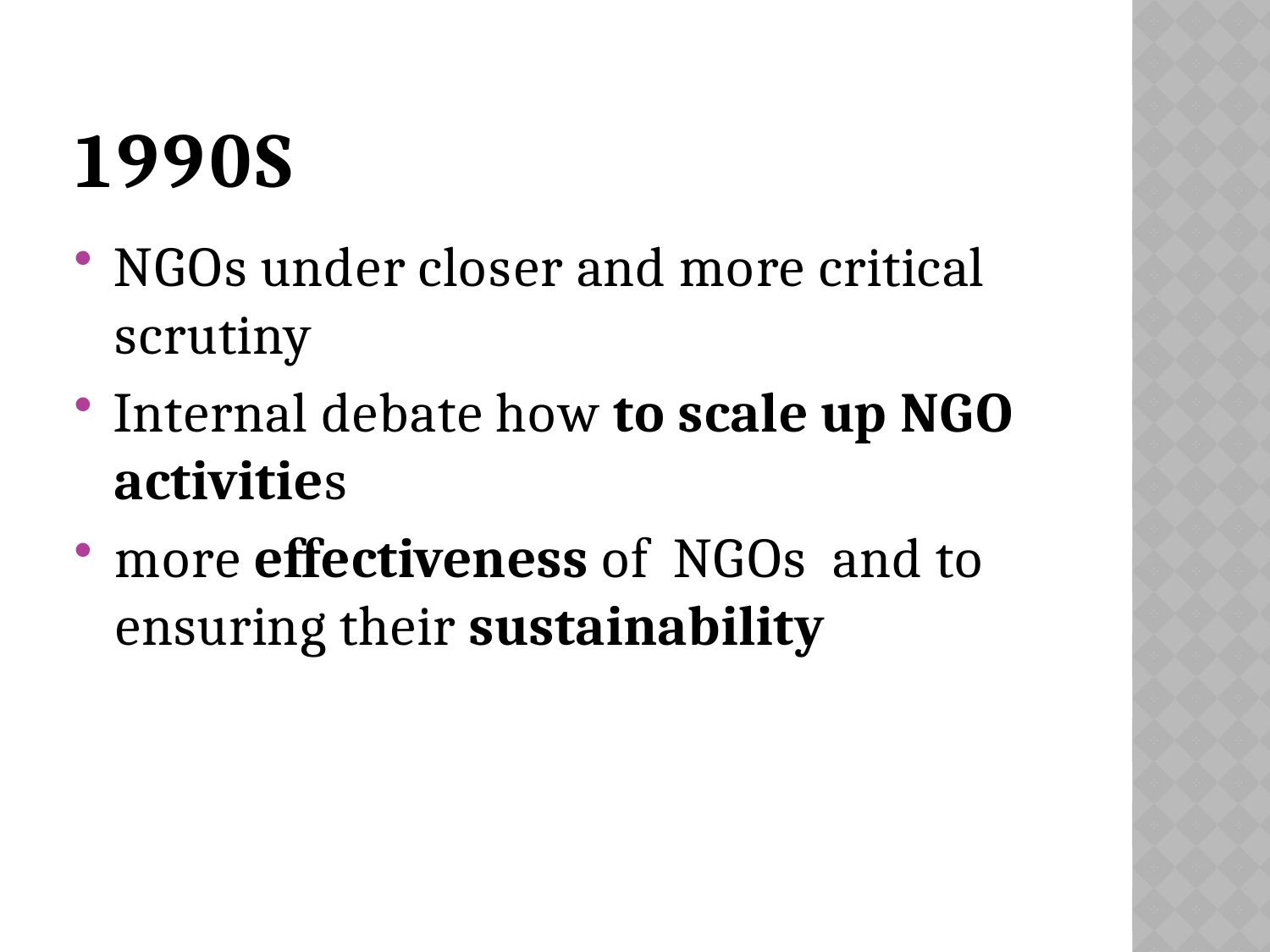

# 1990s
NGOs under closer and more critical scrutiny
Internal debate how to scale up NGO activities
more effectiveness of  NGOs  and to ensuring their sustainability